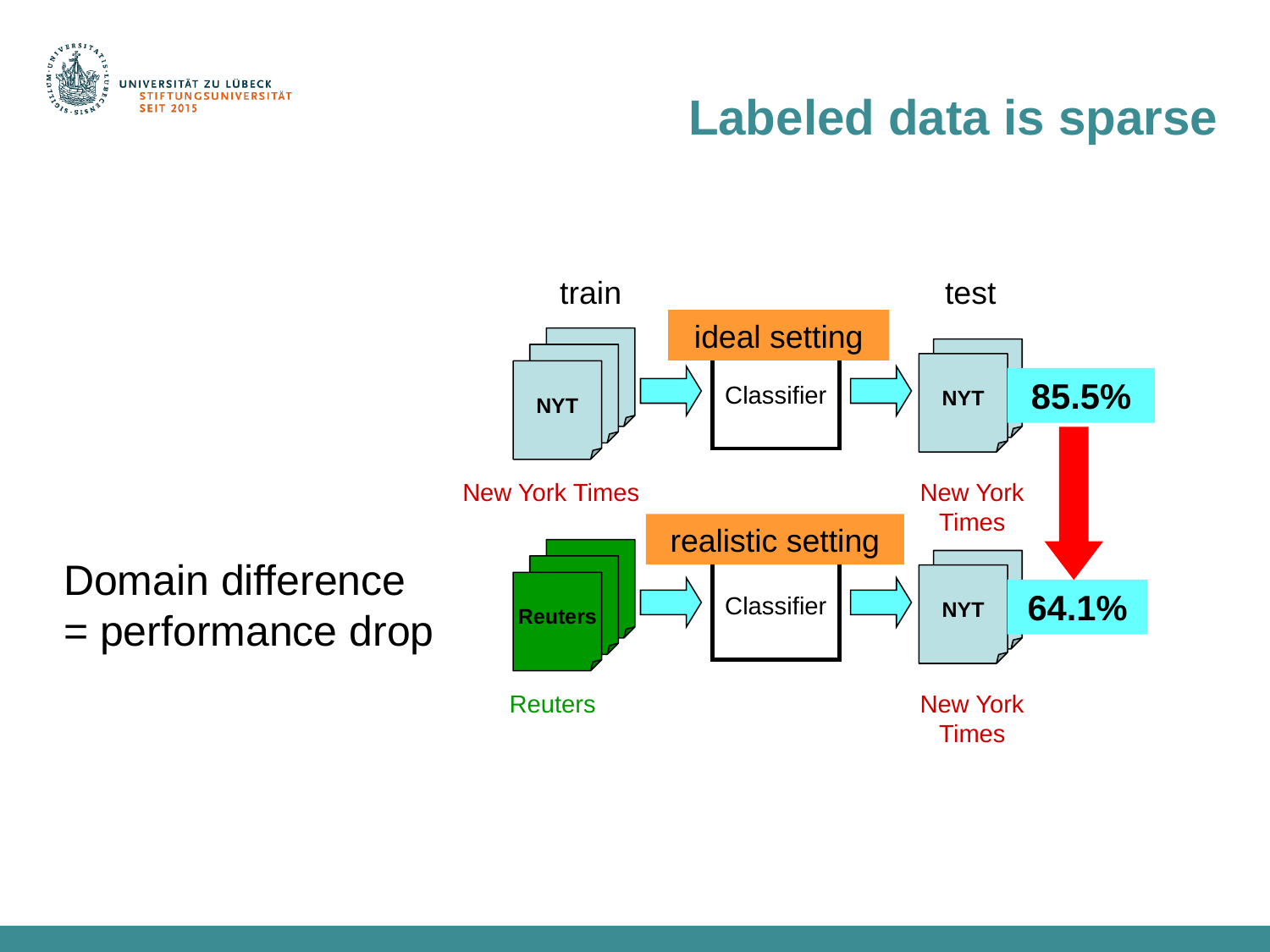

# Labeled data is sparse

Domain difference
= performance drop

train
test
ideal setting

Classifier

NYT
NYT

85.5%

New York Times
New York Times
realistic setting

Classifier

NYT
Reuters

64.1%
Reuters
New York Times